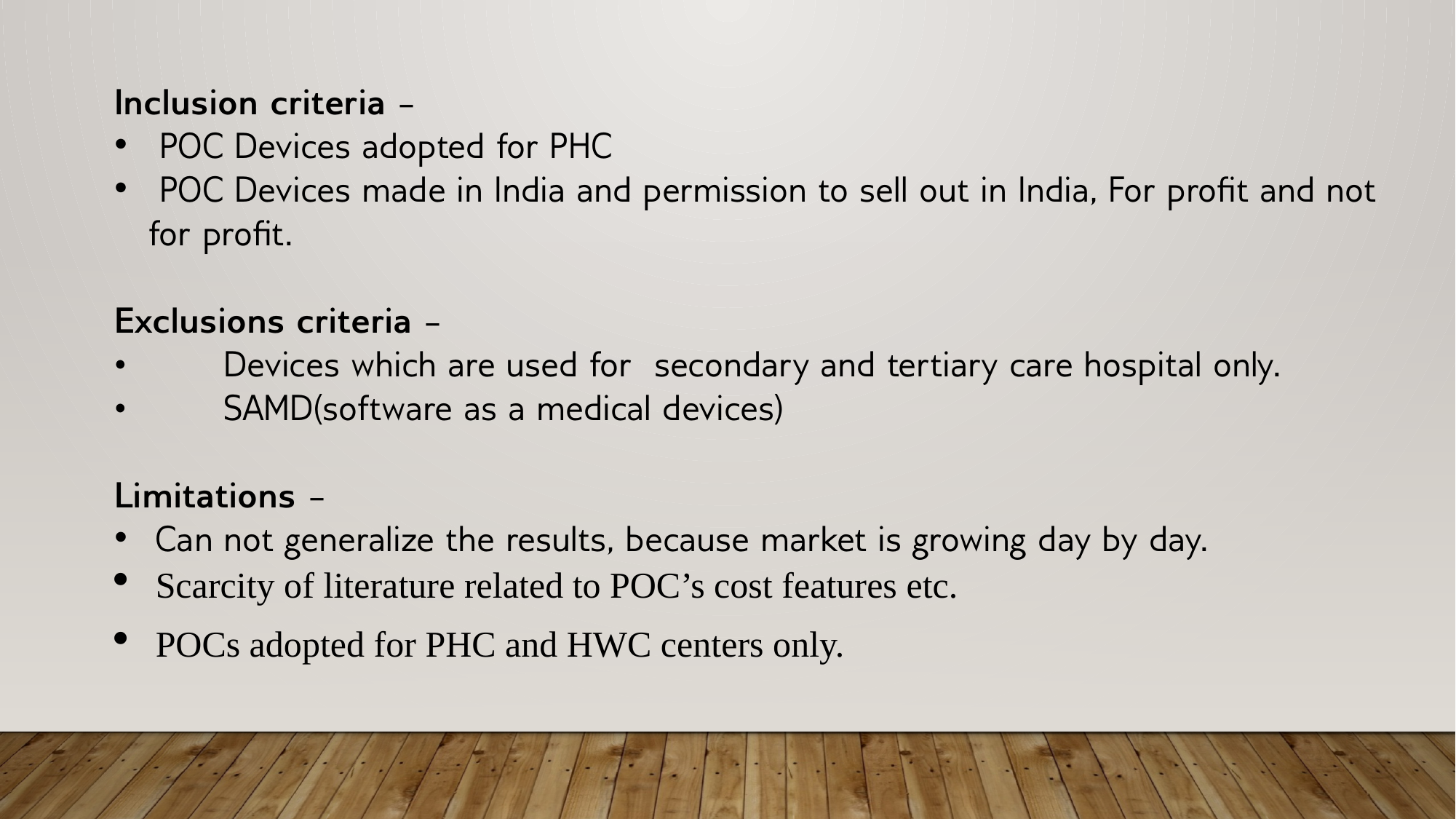

Inclusion criteria –
 POC Devices adopted for PHC
 POC Devices made in India and permission to sell out in India, For profit and not for profit.

Exclusions criteria –
•	Devices which are used for  secondary and tertiary care hospital only.
•	SAMD(software as a medical devices)

Limitations –
Can not generalize the results, because market is growing day by day.
Scarcity of literature related to POC’s cost features etc.
POCs adopted for PHC and HWC centers only.